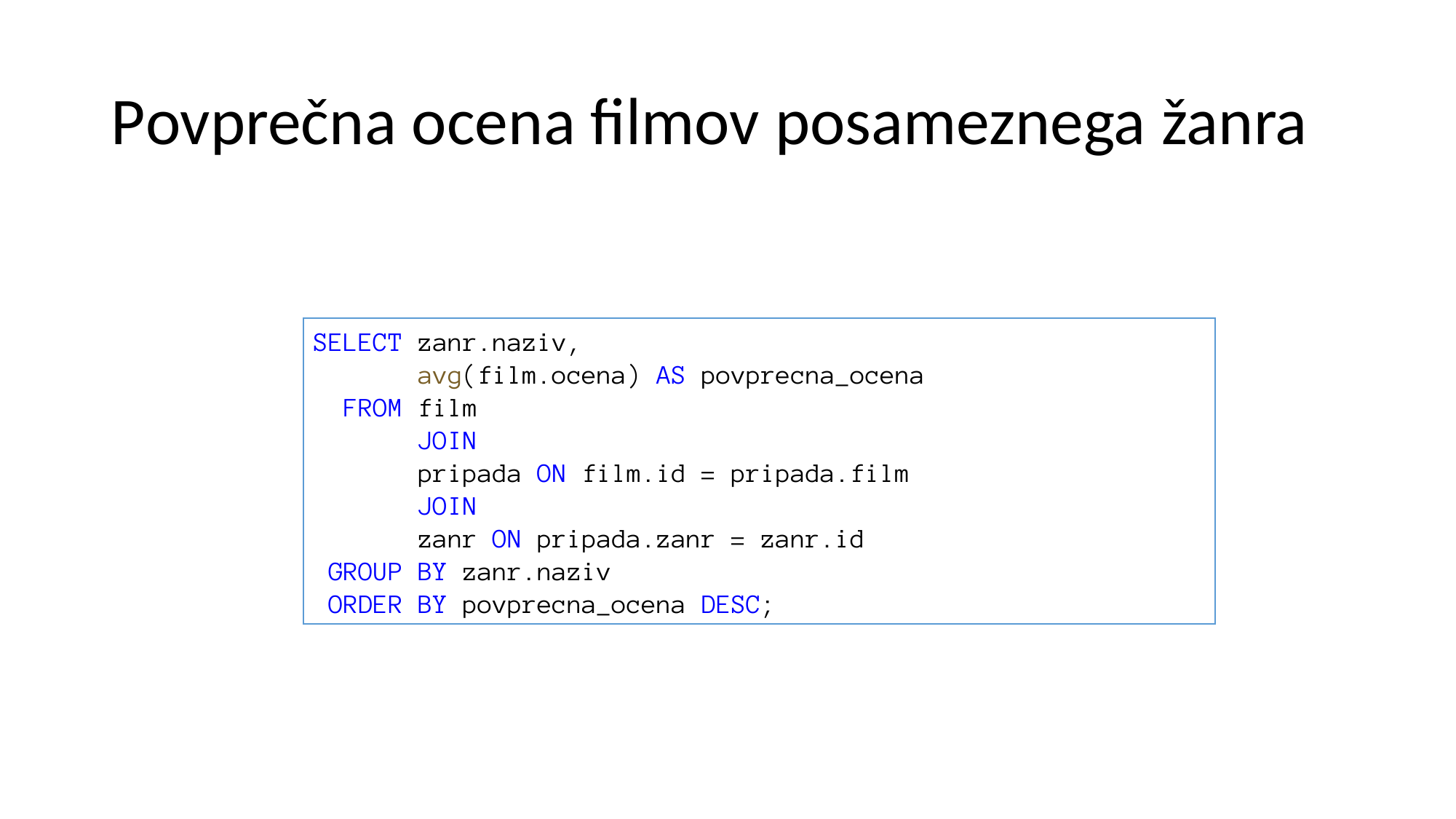

# Povprečna ocena filmov posameznega žanra
SELECT zanr.naziv,
       avg(film.ocena) AS povprecna_ocena
  FROM film
       JOIN
       pripada ON film.id = pripada.film
       JOIN
       zanr ON pripada.zanr = zanr.id
 GROUP BY zanr.naziv
 ORDER BY povprecna_ocena DESC;